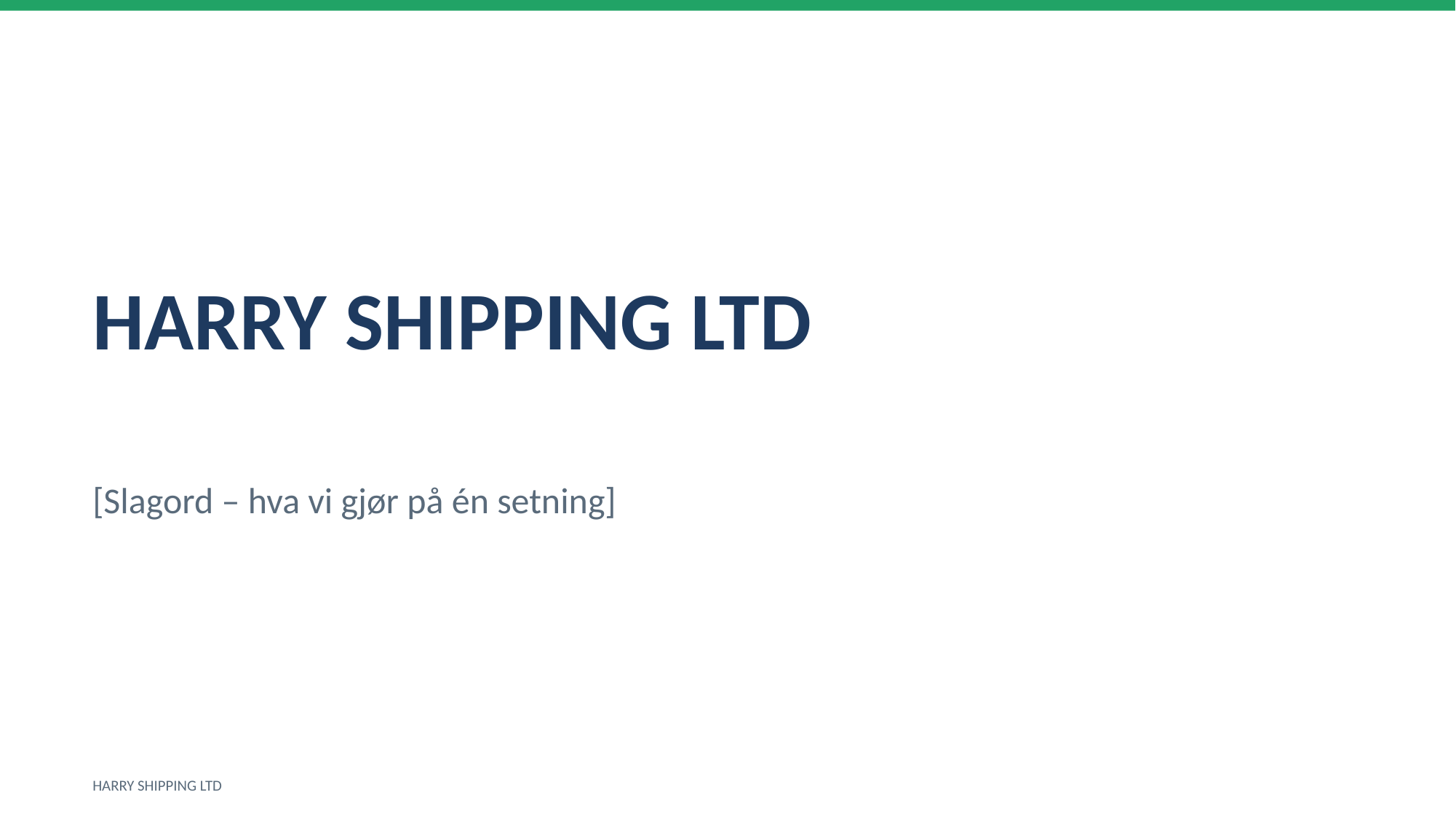

HARRY SHIPPING LTD
[Slagord – hva vi gjør på én setning]
HARRY SHIPPING LTD